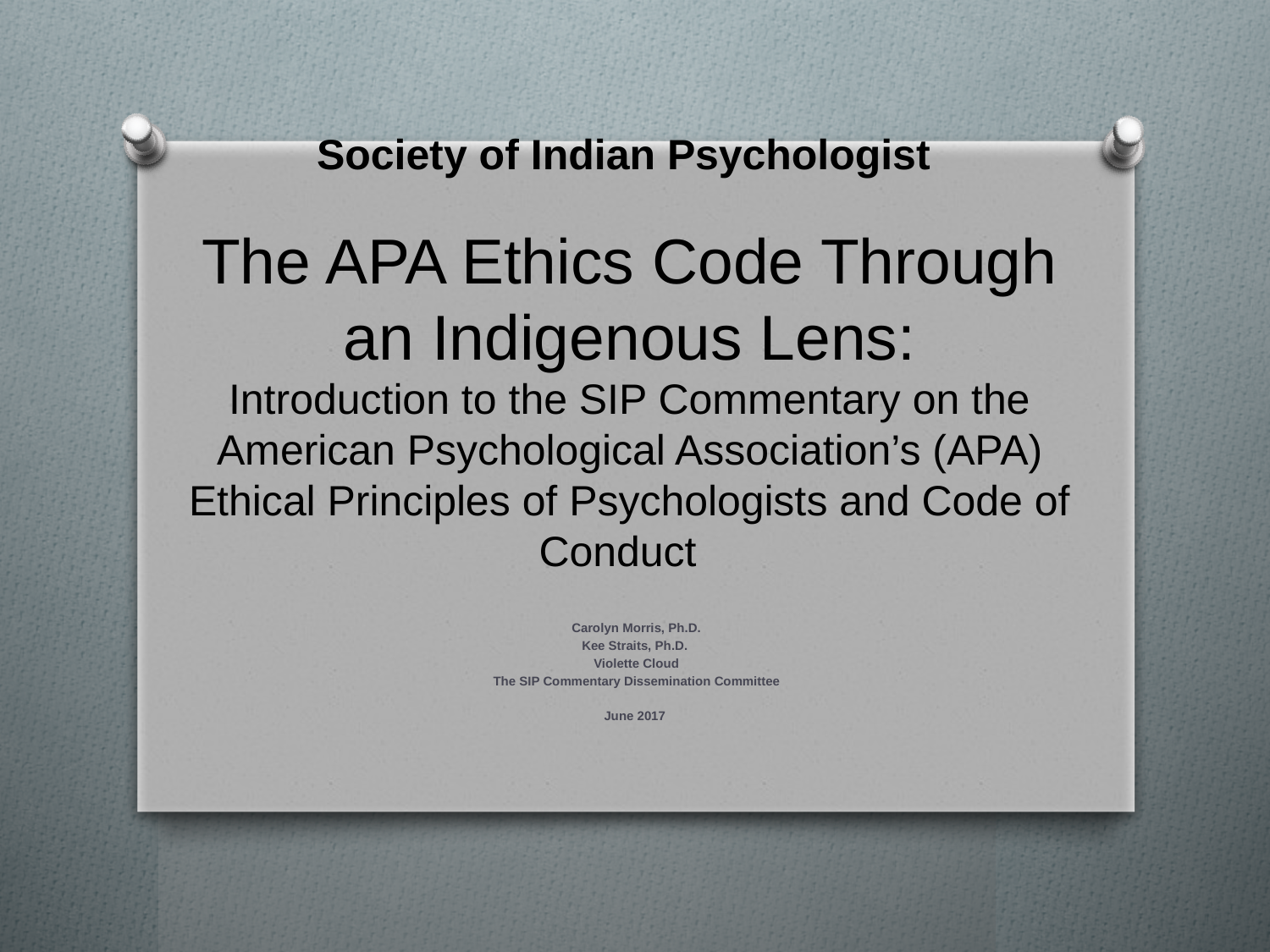

# Society of Indian Psychologist The APA Ethics Code Through an Indigenous Lens: Introduction to the SIP Commentary on the American Psychological Association’s (APA) Ethical Principles of Psychologists and Code of Conduct
Carolyn Morris, Ph.D.
Kee Straits, Ph.D.
Violette Cloud
The SIP Commentary Dissemination Committee

June 2017